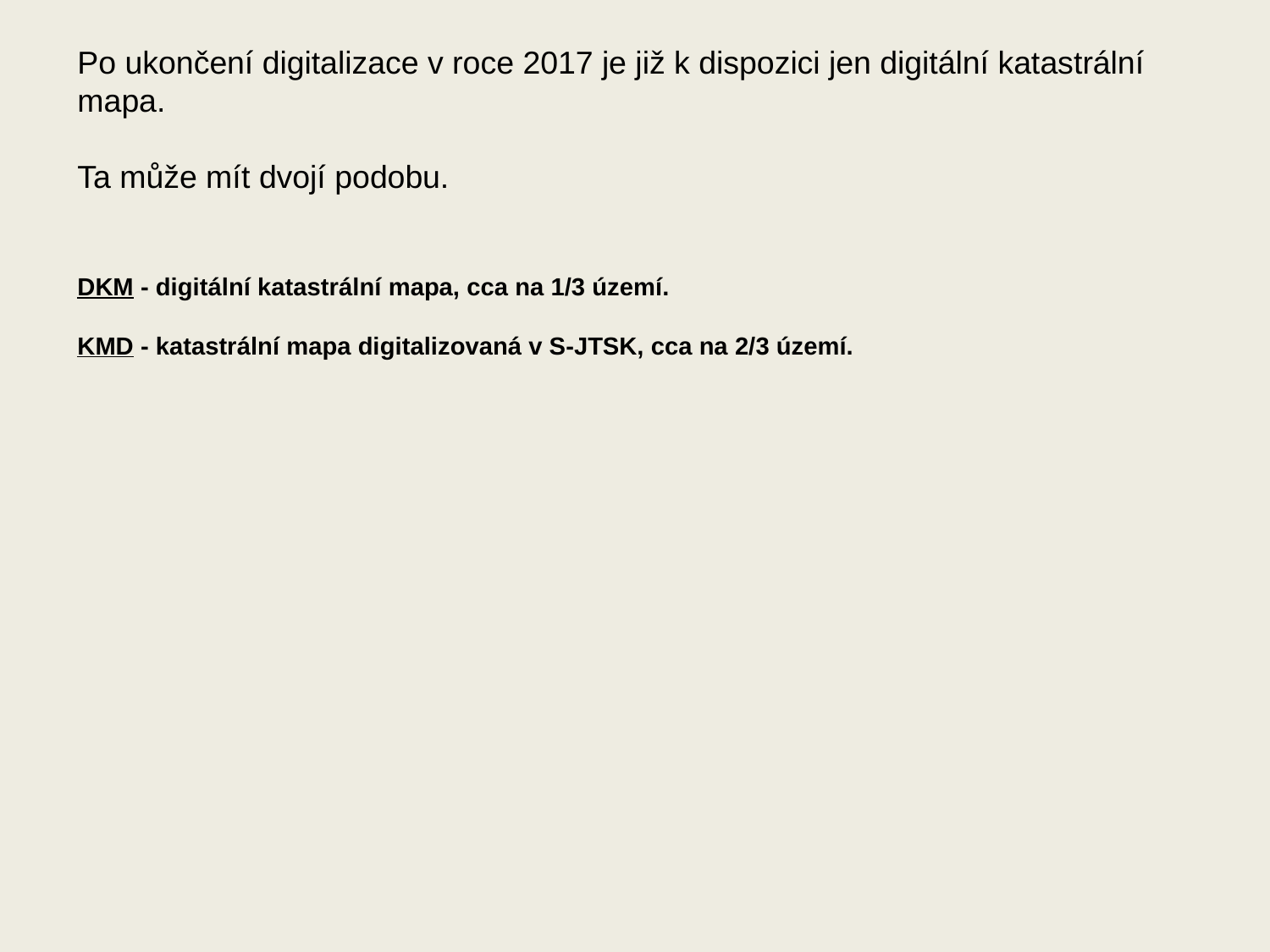

Po ukončení digitalizace v roce 2017 je již k dispozici jen digitální katastrální mapa.

Ta může mít dvojí podobu.

DKM - digitální katastrální mapa, cca na 1/3 území.

KMD - katastrální mapa digitalizovaná v S-JTSK, cca na 2/3 území.